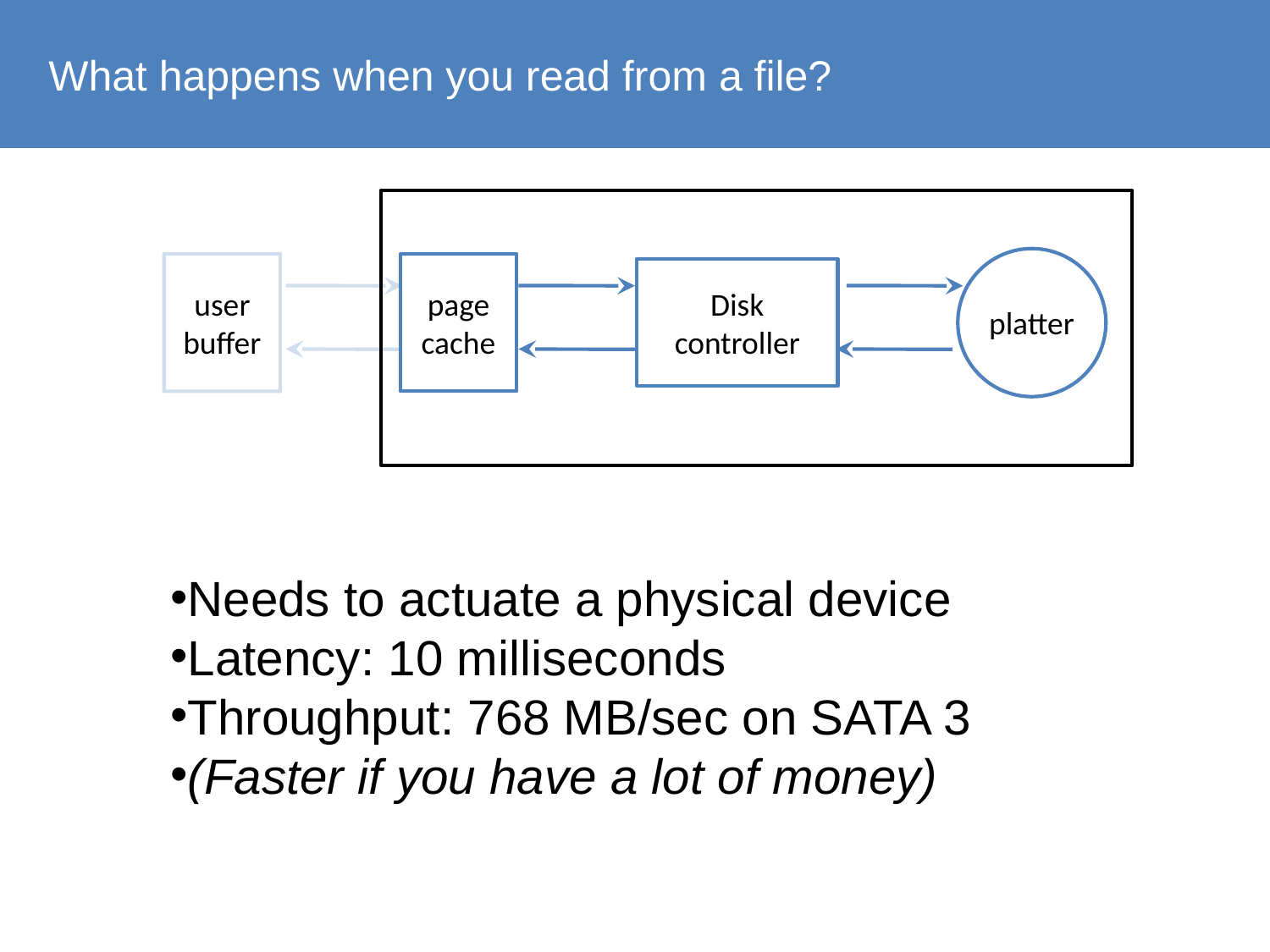

What happens when you read from a file?

platter

user
buffer

page
cache

Disk
controller
Needs to actuate a physical device
Latency: 10 milliseconds
Throughput: 768 MB/sec on SATA 3
(Faster if you have a lot of money)